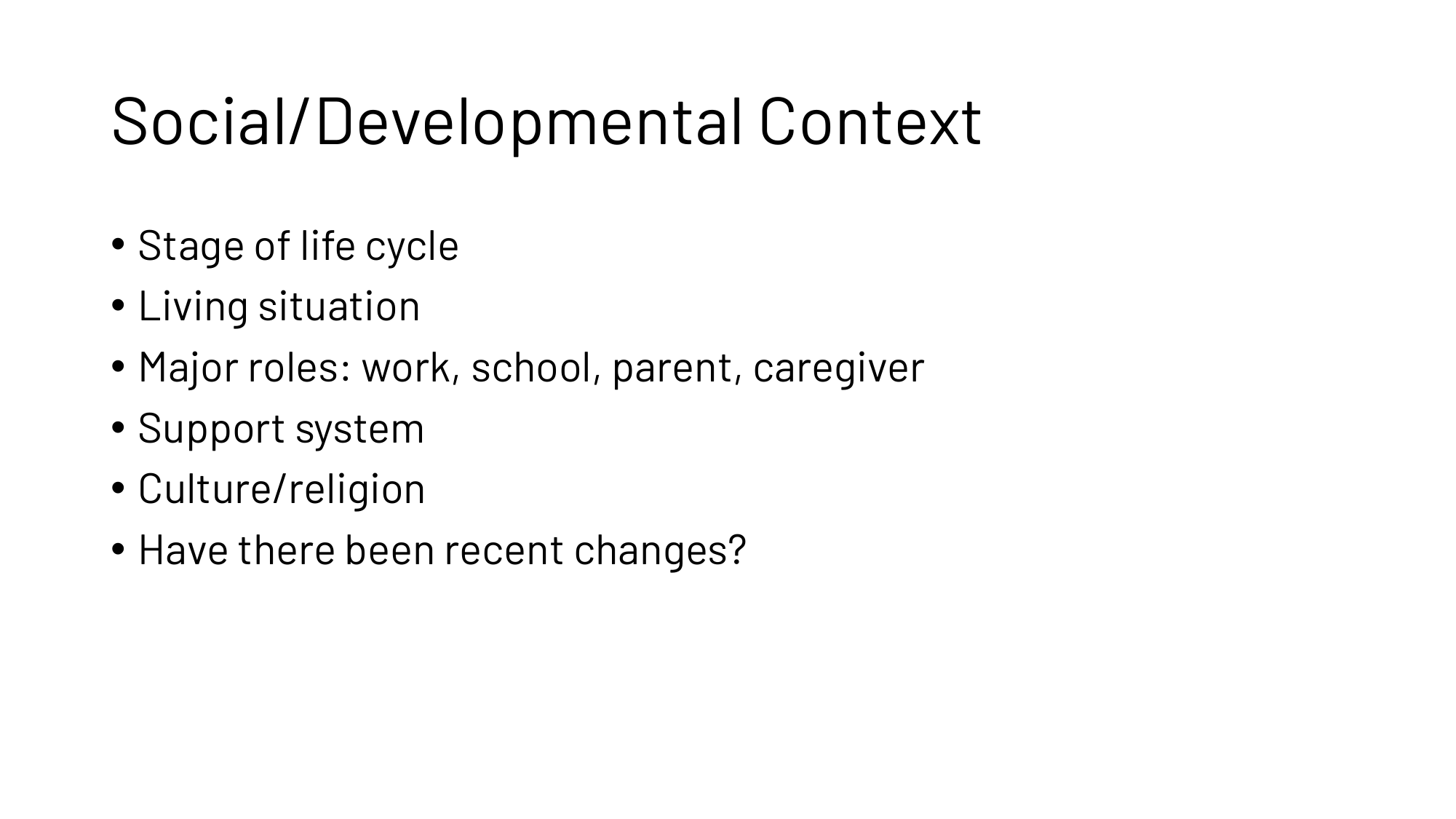

# Social/Developmental Context
Stage of life cycle
Living situation
Major roles: work, school, parent, caregiver
Support system
Culture/religion
Have there been recent changes?